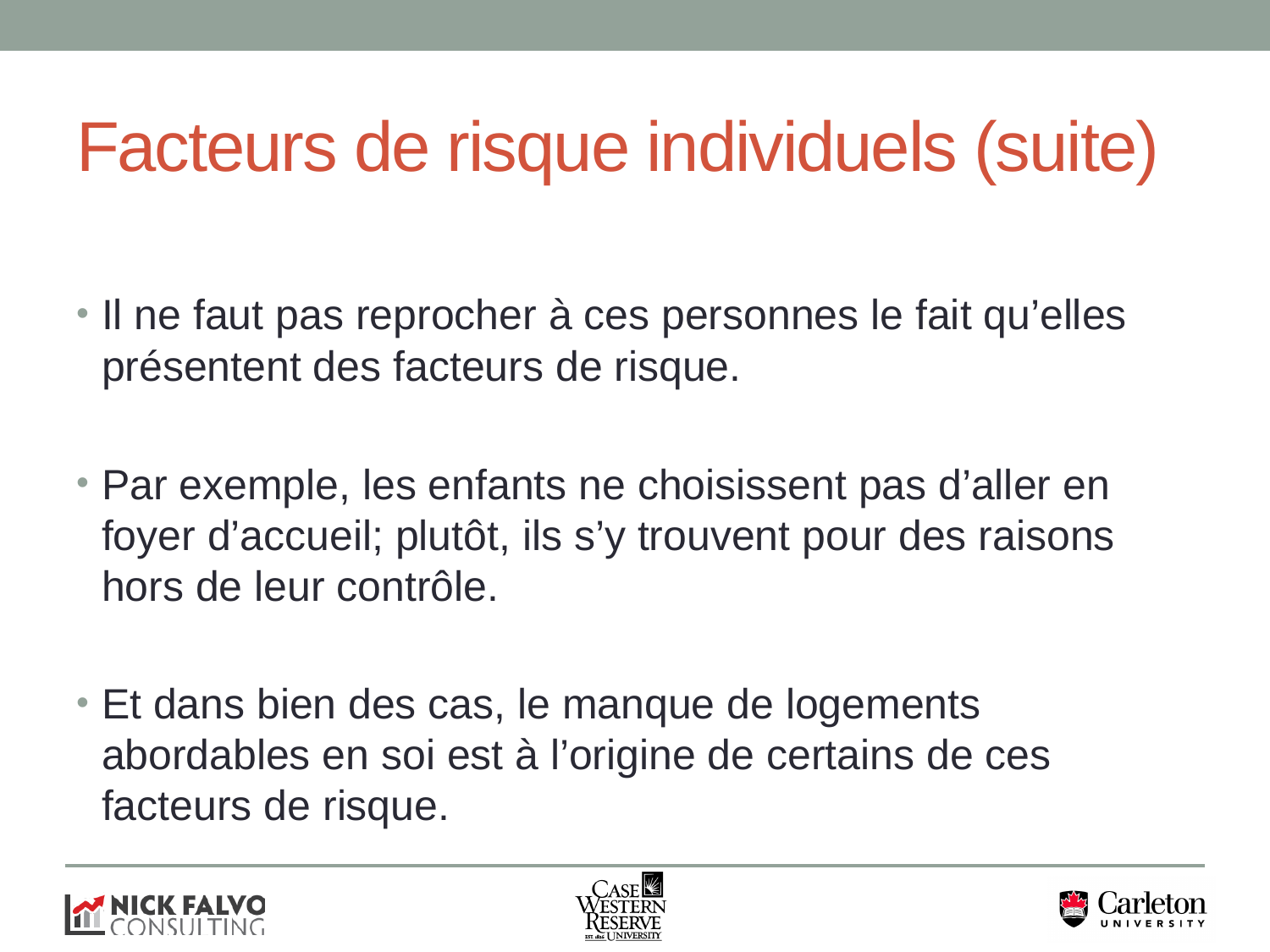

# Facteurs de risque individuels (suite)

Il ne faut pas reprocher à ces personnes le fait qu’elles présentent des facteurs de risque.

Par exemple, les enfants ne choisissent pas d’aller en foyer d’accueil; plutôt, ils s’y trouvent pour des raisons hors de leur contrôle.

Et dans bien des cas, le manque de logements abordables en soi est à l’origine de certains de ces facteurs de risque.